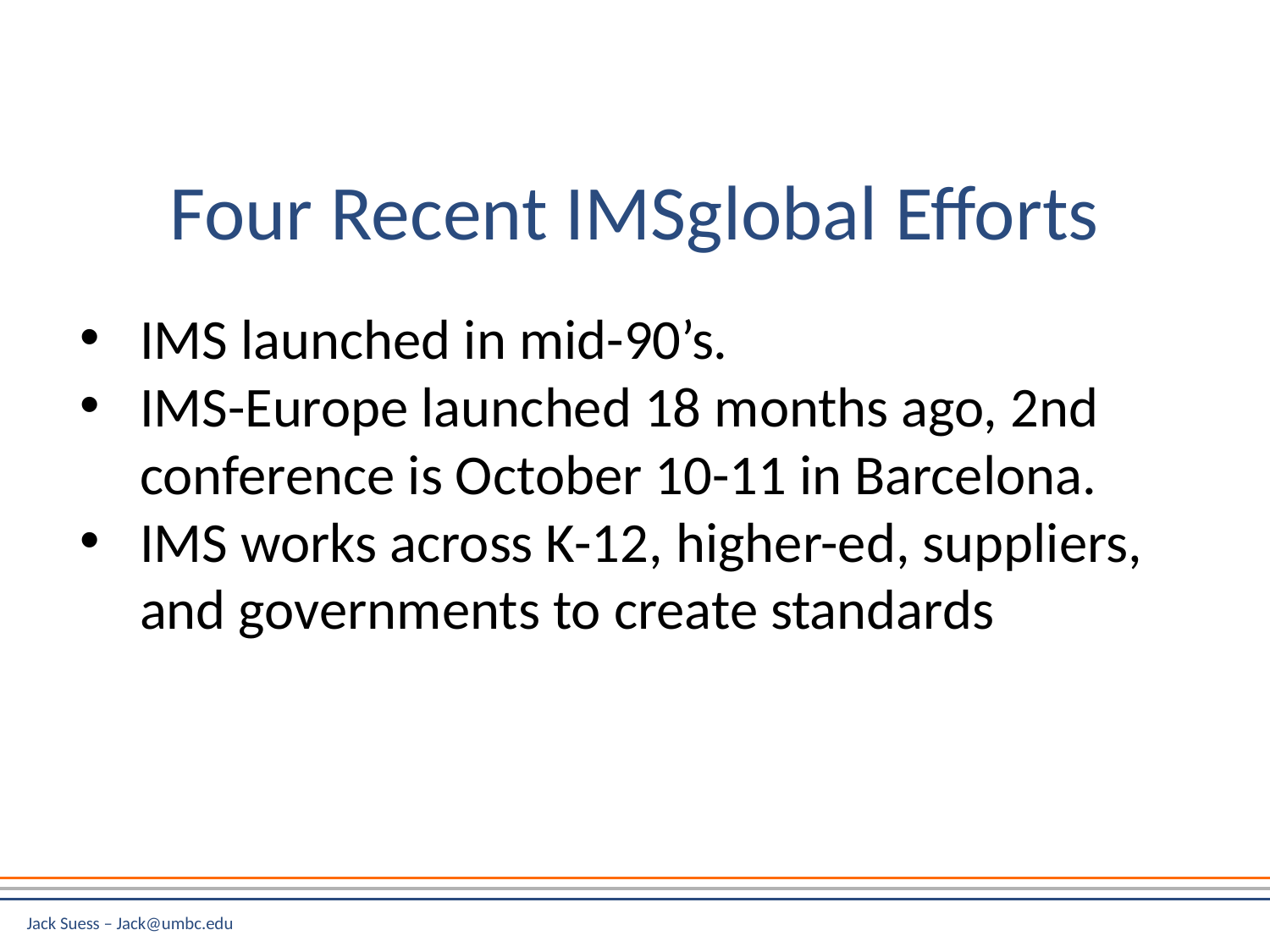

# Four Recent IMSglobal Efforts
IMS launched in mid-90’s.
IMS-Europe launched 18 months ago, 2nd conference is October 10-11 in Barcelona.
IMS works across K-12, higher-ed, suppliers, and governments to create standards